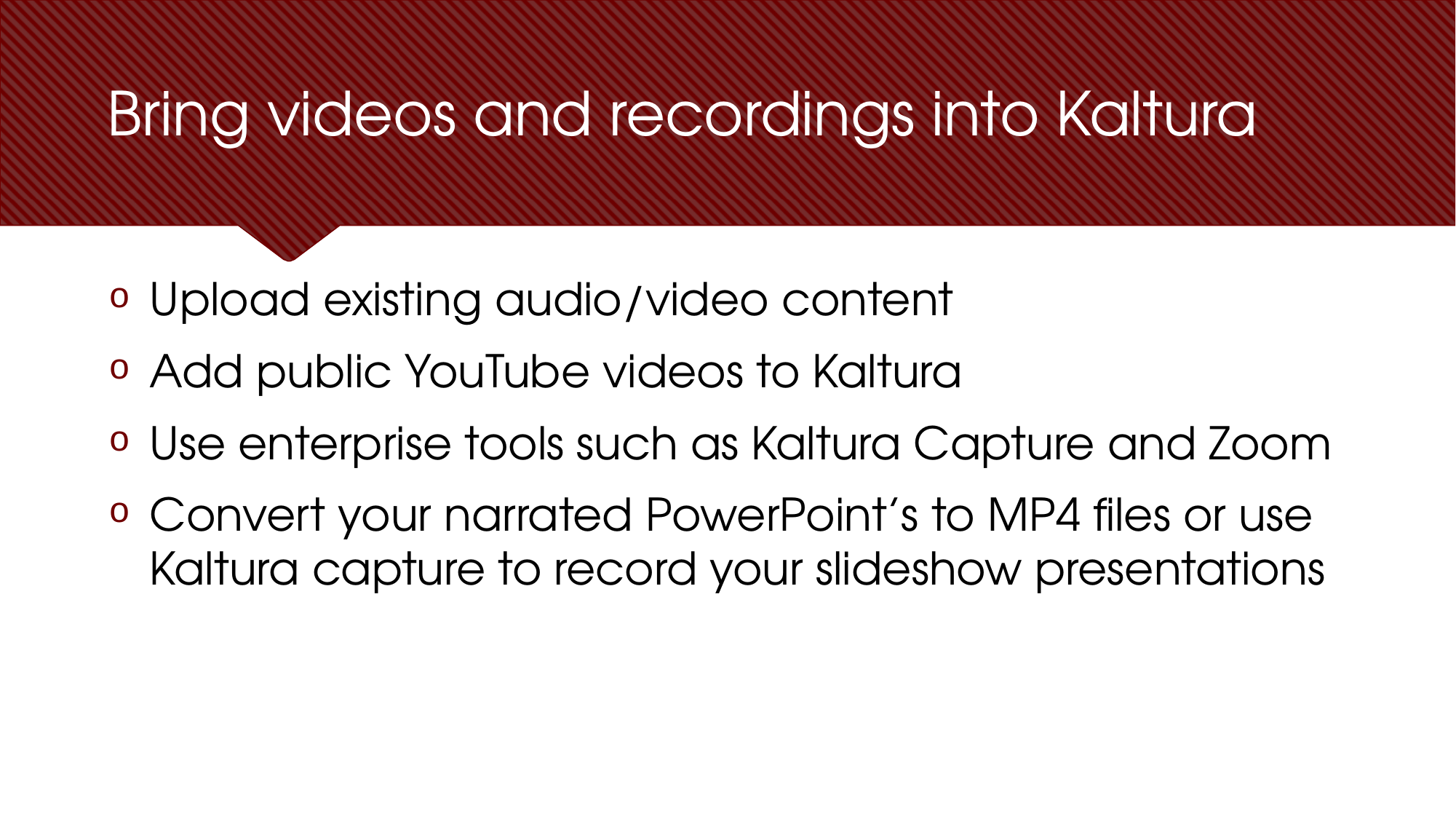

# Bring videos and recordings into Kaltura
Upload existing audio/video content
Add public YouTube videos to Kaltura
Use enterprise tools such as Kaltura Capture and Zoom
Convert your narrated PowerPoint’s to MP4 files or use Kaltura capture to record your slideshow presentations